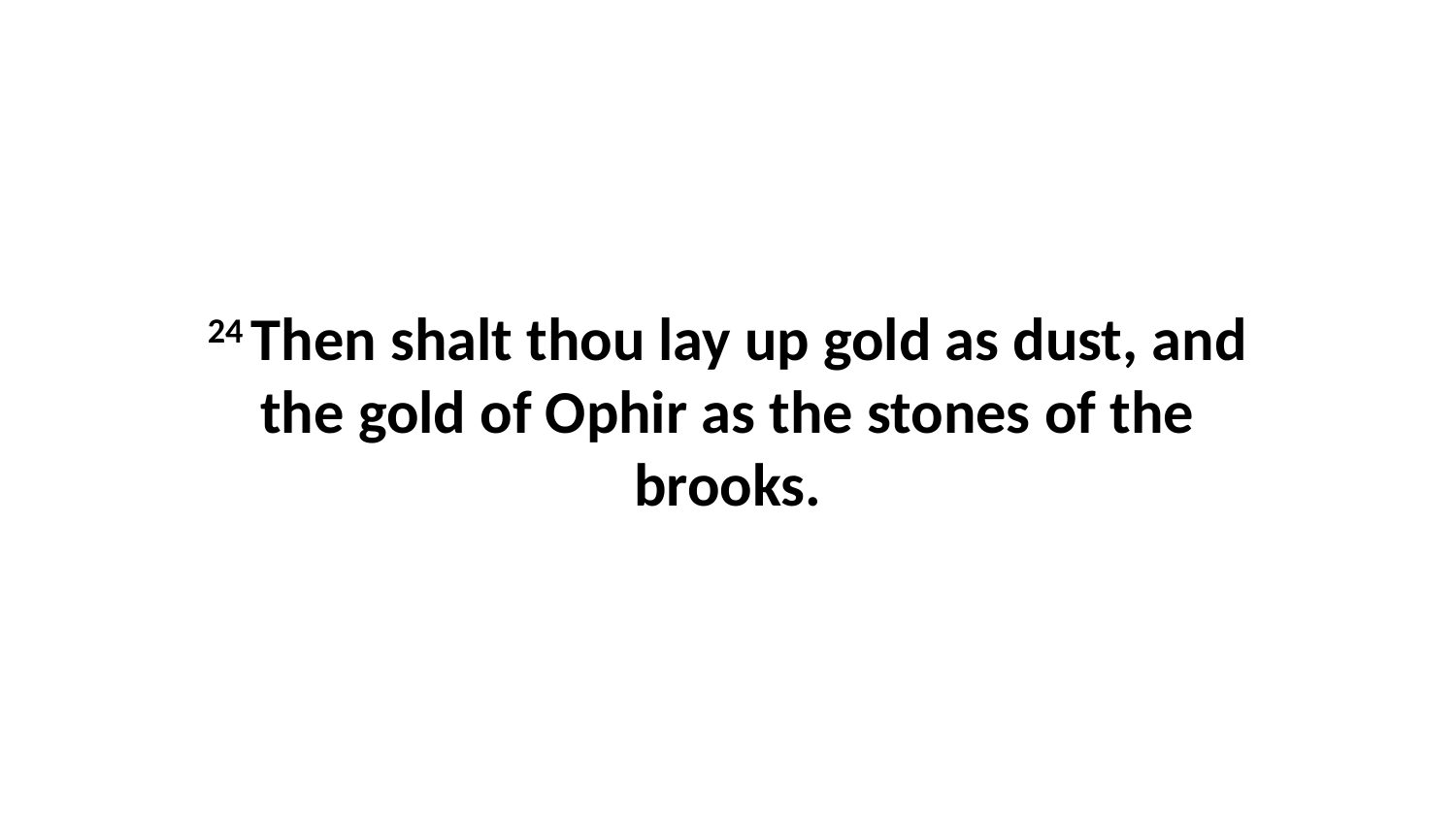

24 Then shalt thou lay up gold as dust, and the gold of Ophir as the stones of the brooks.